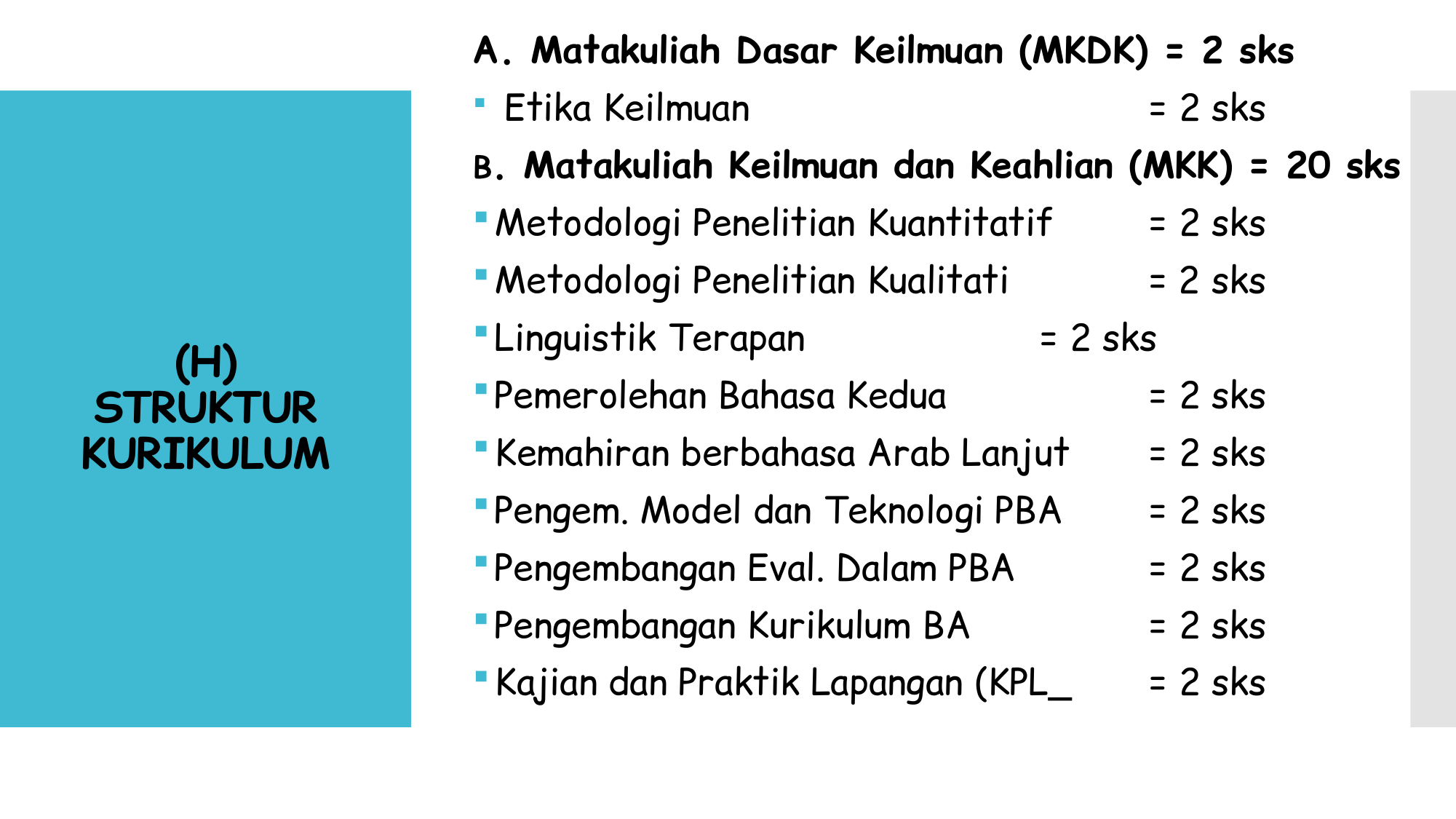

A. Matakuliah Dasar Keilmuan (MKDK) = 2 sks
 Etika Keilmuan 			  	= 2 sks
B. Matakuliah Keilmuan dan Keahlian (MKK) = 20 sks
Metodologi Penelitian Kuantitatif	= 2 sks
Metodologi Penelitian Kualitati	          = 2 sks
Linguistik Terapan 			= 2 sks
Pemerolehan Bahasa Kedua		= 2 sks
Kemahiran berbahasa Arab Lanjut	= 2 sks
Pengem. Model dan Teknologi PBA	= 2 sks
Pengembangan Eval. Dalam PBA		= 2 sks
Pengembangan Kurikulum BA		= 2 sks
Kajian dan Praktik Lapangan (KPL_	= 2 sks
# (H) STRUKTUR KURIKULUM